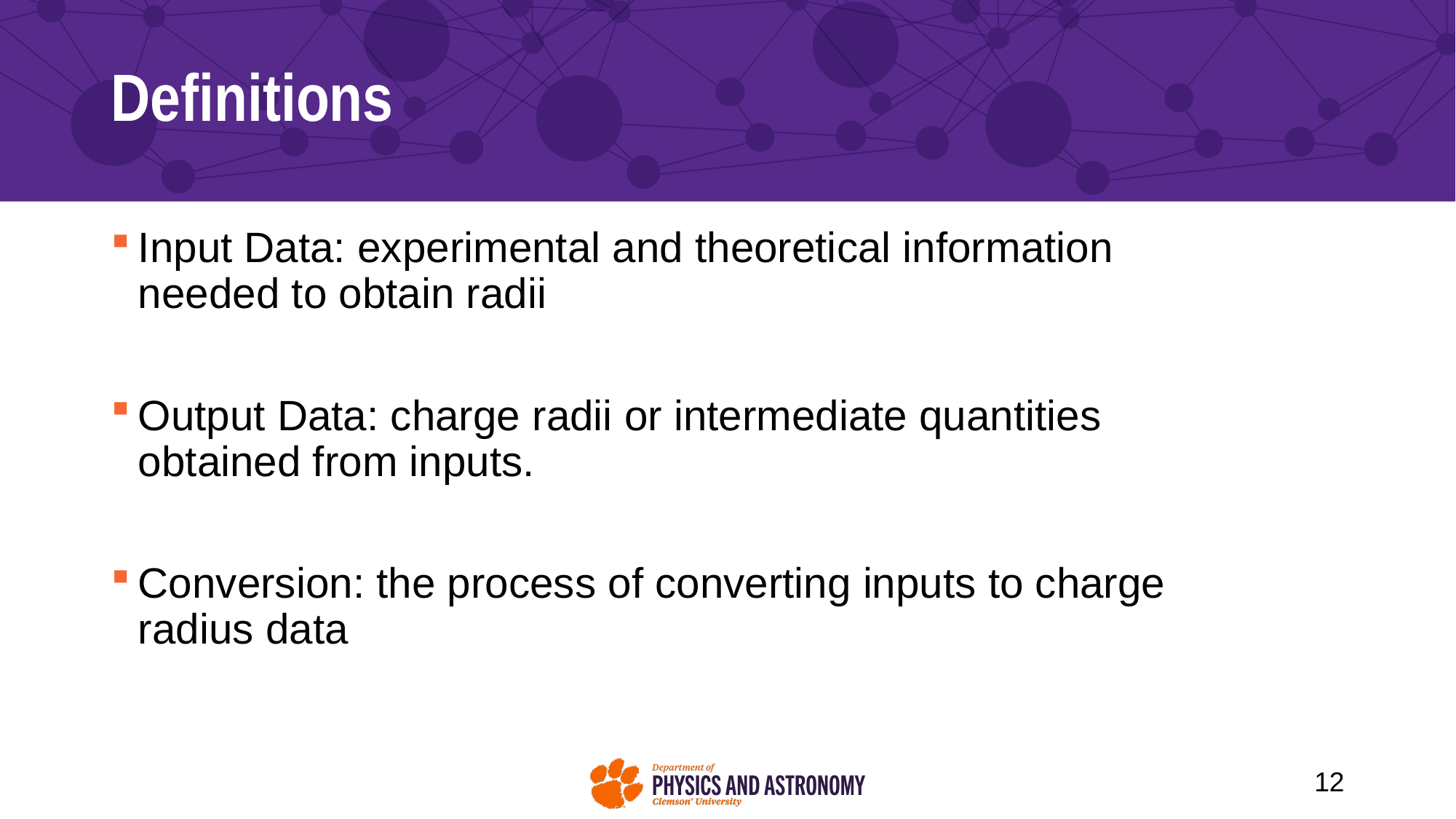

# Definitions
Input Data: experimental and theoretical information needed to obtain radii

Output Data: charge radii or intermediate quantities obtained from inputs.

Conversion: the process of converting inputs to charge radius data
12